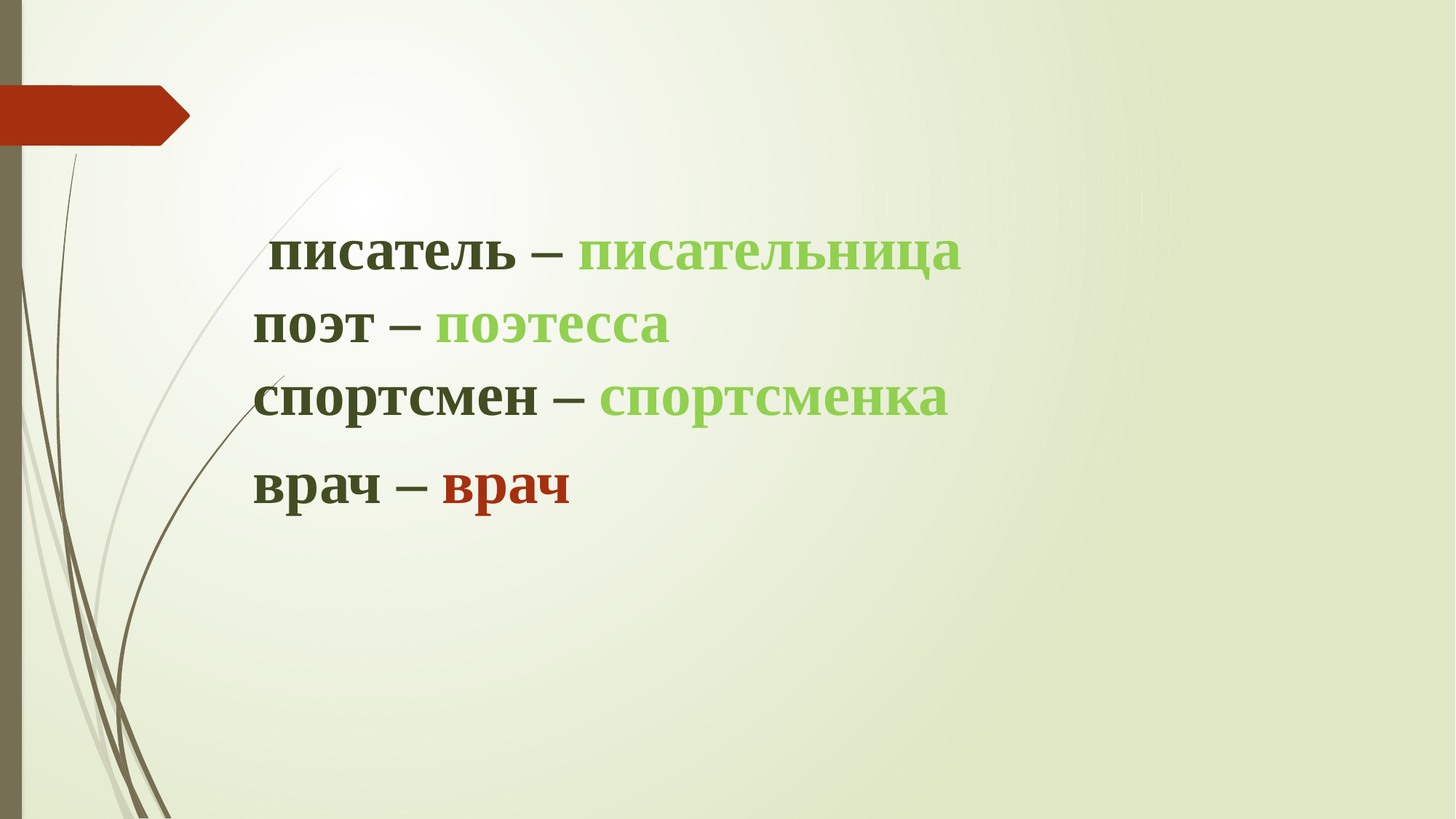

писатель – писательница
поэт – поэтесса
спортсмен – спортсменка
врач – врач